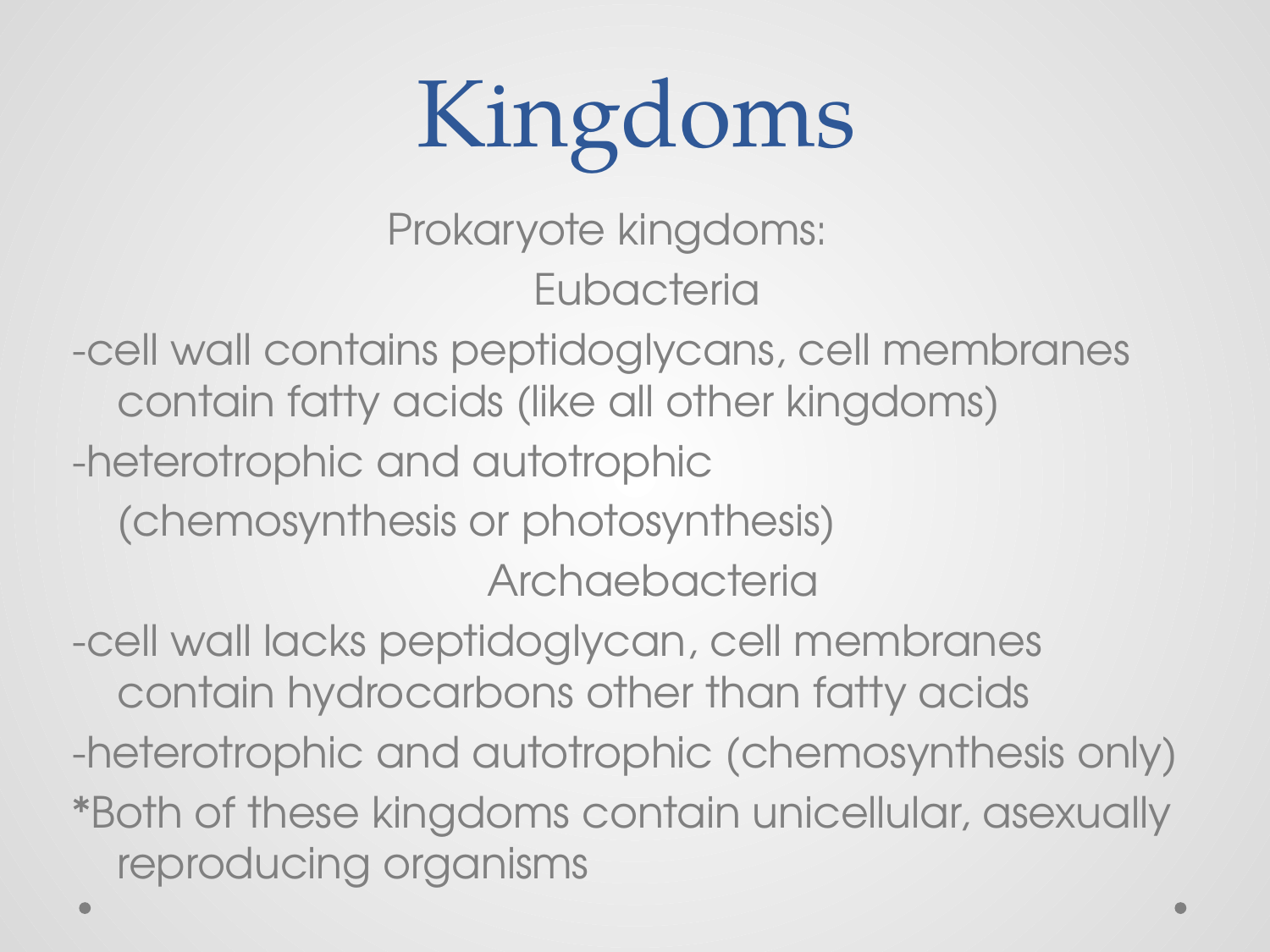

# Kingdoms
Prokaryote kingdoms:
	Eubacteria
-cell wall contains peptidoglycans, cell membranes contain fatty acids (like all other kingdoms)
-heterotrophic and autotrophic
		(chemosynthesis or photosynthesis)
	Archaebacteria
-cell wall lacks peptidoglycan, cell membranes contain hydrocarbons other than fatty acids
-heterotrophic and autotrophic (chemosynthesis only)
*Both of these kingdoms contain unicellular, asexually reproducing organisms